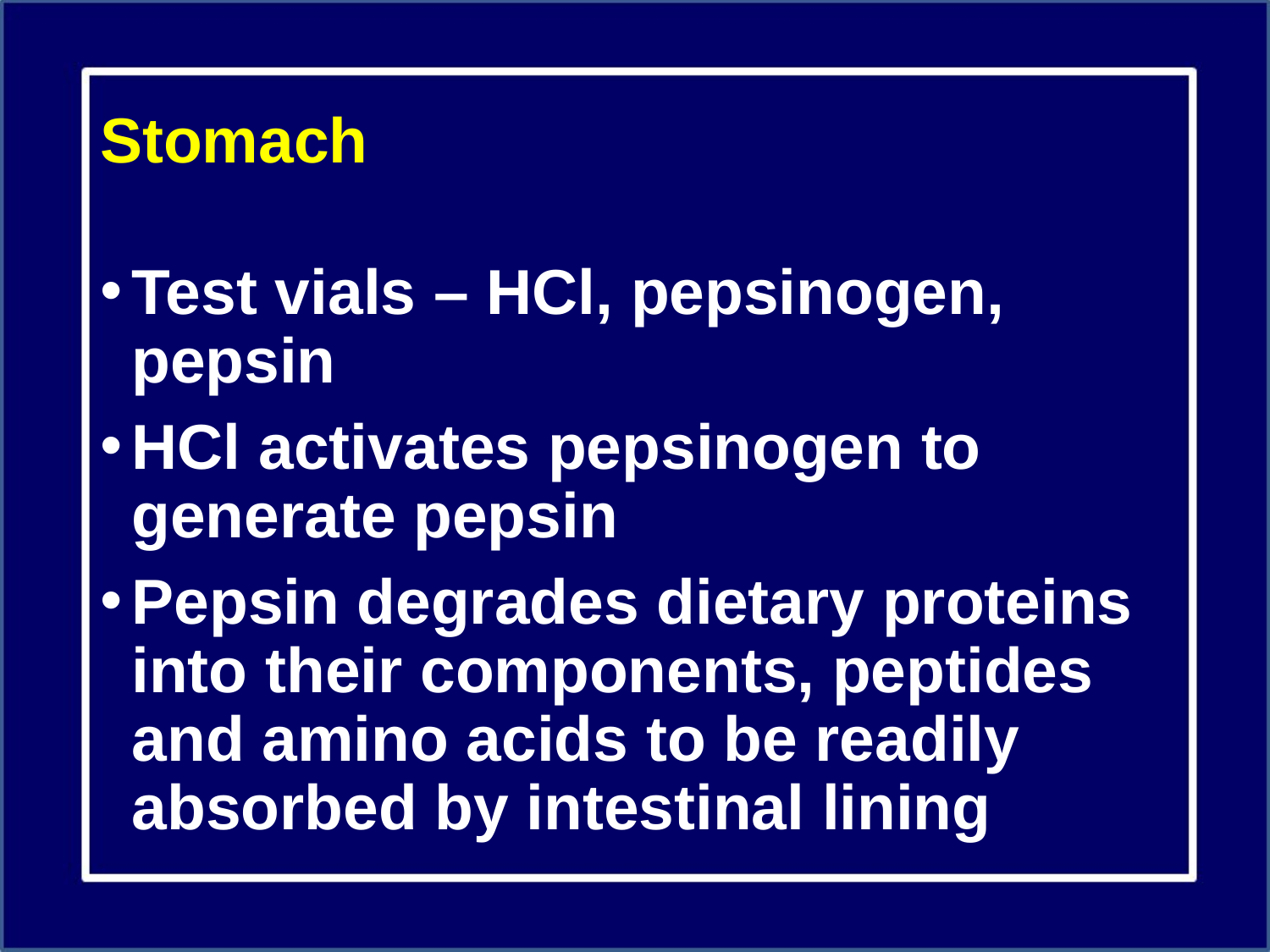

# Stomach
Test vials – HCl, pepsinogen, pepsin
HCl activates pepsinogen to generate pepsin
Pepsin degrades dietary proteins into their components, peptides and amino acids to be readily absorbed by intestinal lining